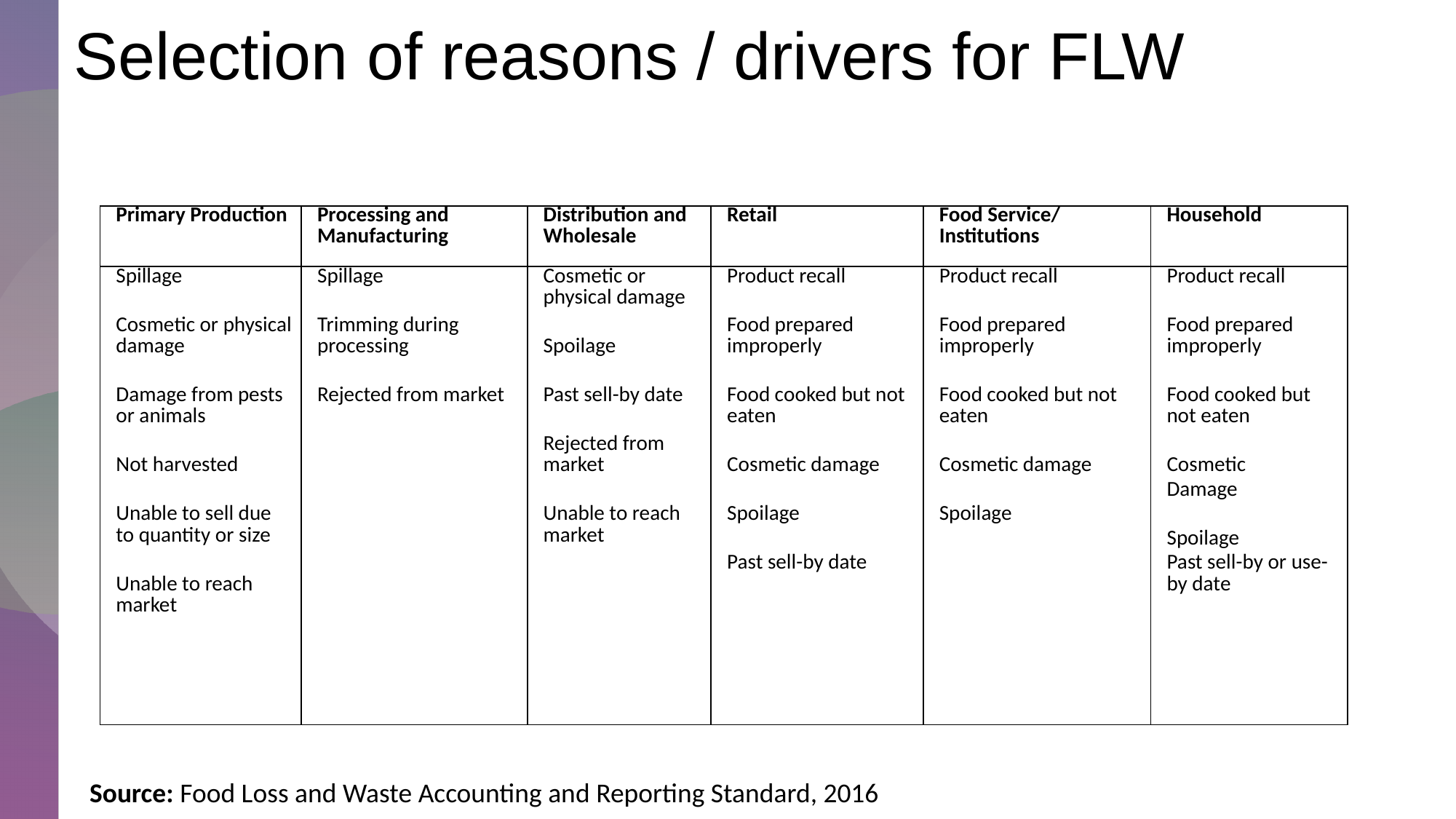

# Selection of reasons / drivers for FLW
| Primary Production | Processing and Manufacturing | Distribution and Wholesale | Retail | Food Service/ Institutions | Household |
| --- | --- | --- | --- | --- | --- |
| Spillage   Cosmetic or physical damage   Damage from pests or animals   Not harvested   Unable to sell due to quantity or size   Unable to reach market | Spillage   Trimming during processing   Rejected from market | Cosmetic or physical damage   Spoilage   Past sell-by date   Rejected from market   Unable to reach market | Product recall   Food prepared improperly   Food cooked but not eaten   Cosmetic damage   Spoilage   Past sell-by date | Product recall   Food prepared improperly   Food cooked but not eaten   Cosmetic damage   Spoilage | Product recall   Food prepared improperly   Food cooked but not eaten   Cosmetic Damage   Spoilage Past sell-by or use-by date |
Source: Food Loss and Waste Accounting and Reporting Standard, 2016